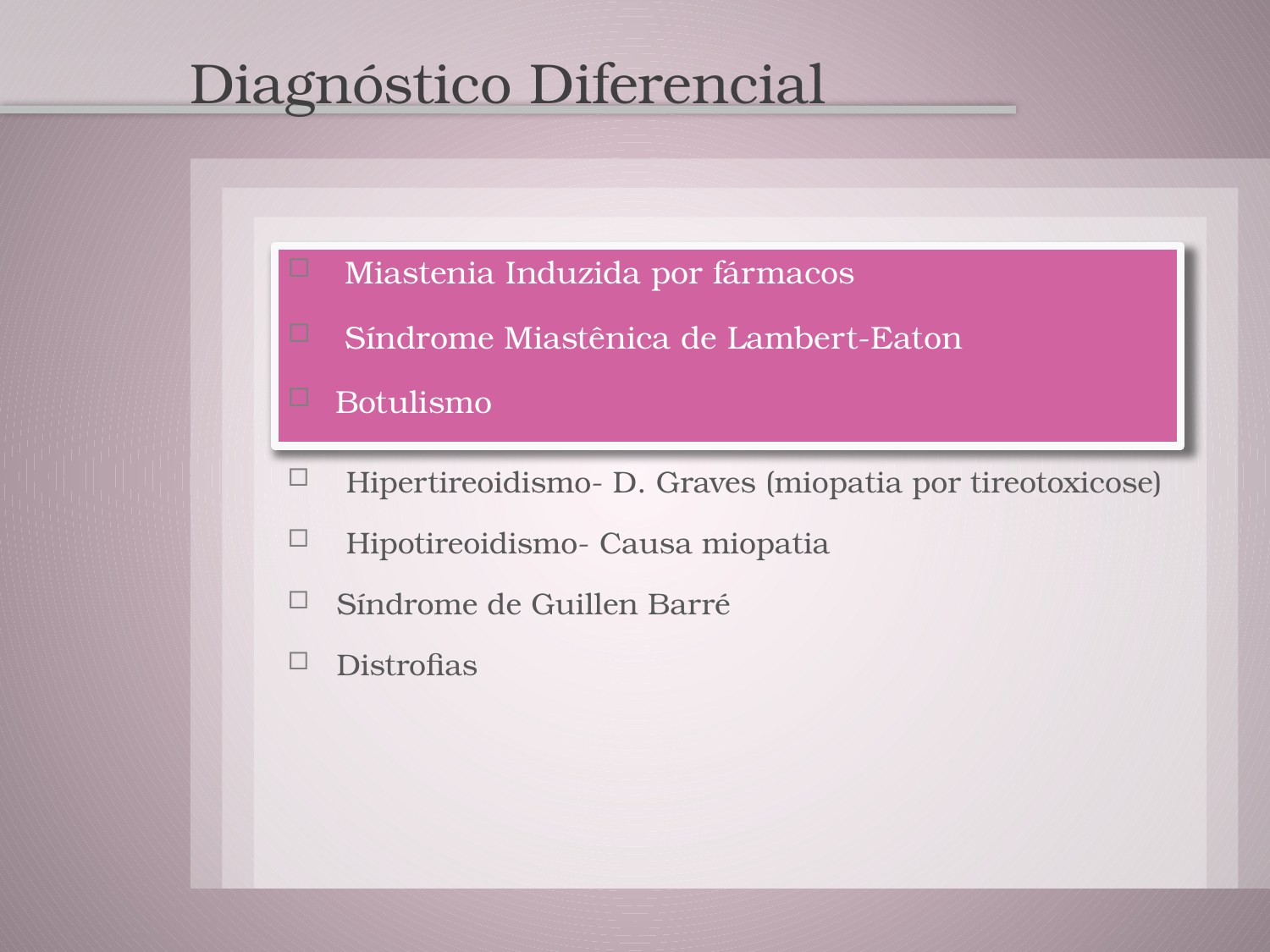

# Diagnóstico Diferencial
 Miastenia Induzida por fármacos
 Síndrome Miastênica de Lambert-Eaton
Botulismo
 Hipertireoidismo- D. Graves (miopatia por tireotoxicose)
 Hipotireoidismo- Causa miopatia
Síndrome de Guillen Barré
Distrofias